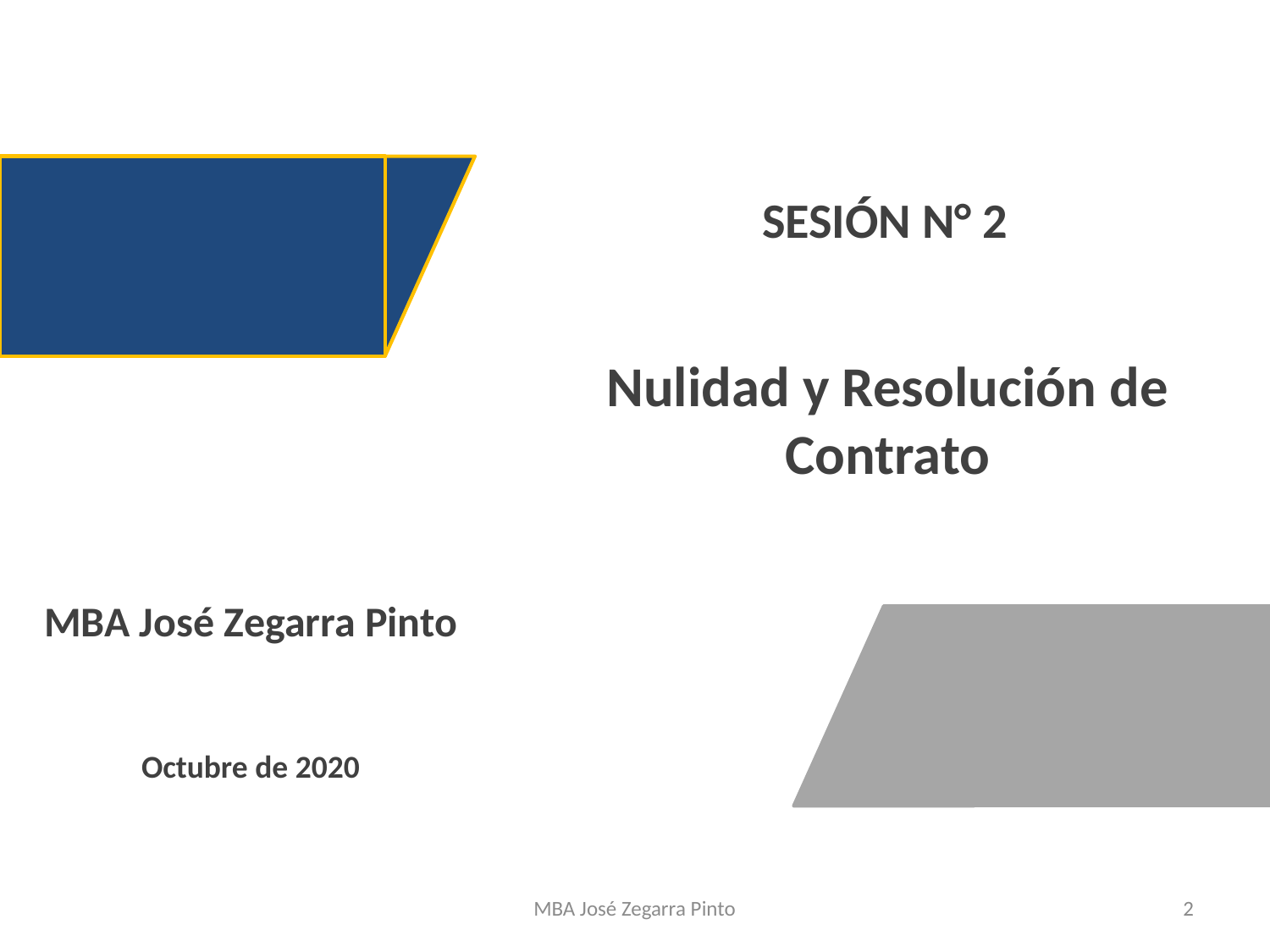

SESIÓN N° 2
Nulidad y Resolución de Contrato
MBA José Zegarra Pinto

Octubre de 2020

MBA José Zegarra Pinto
2